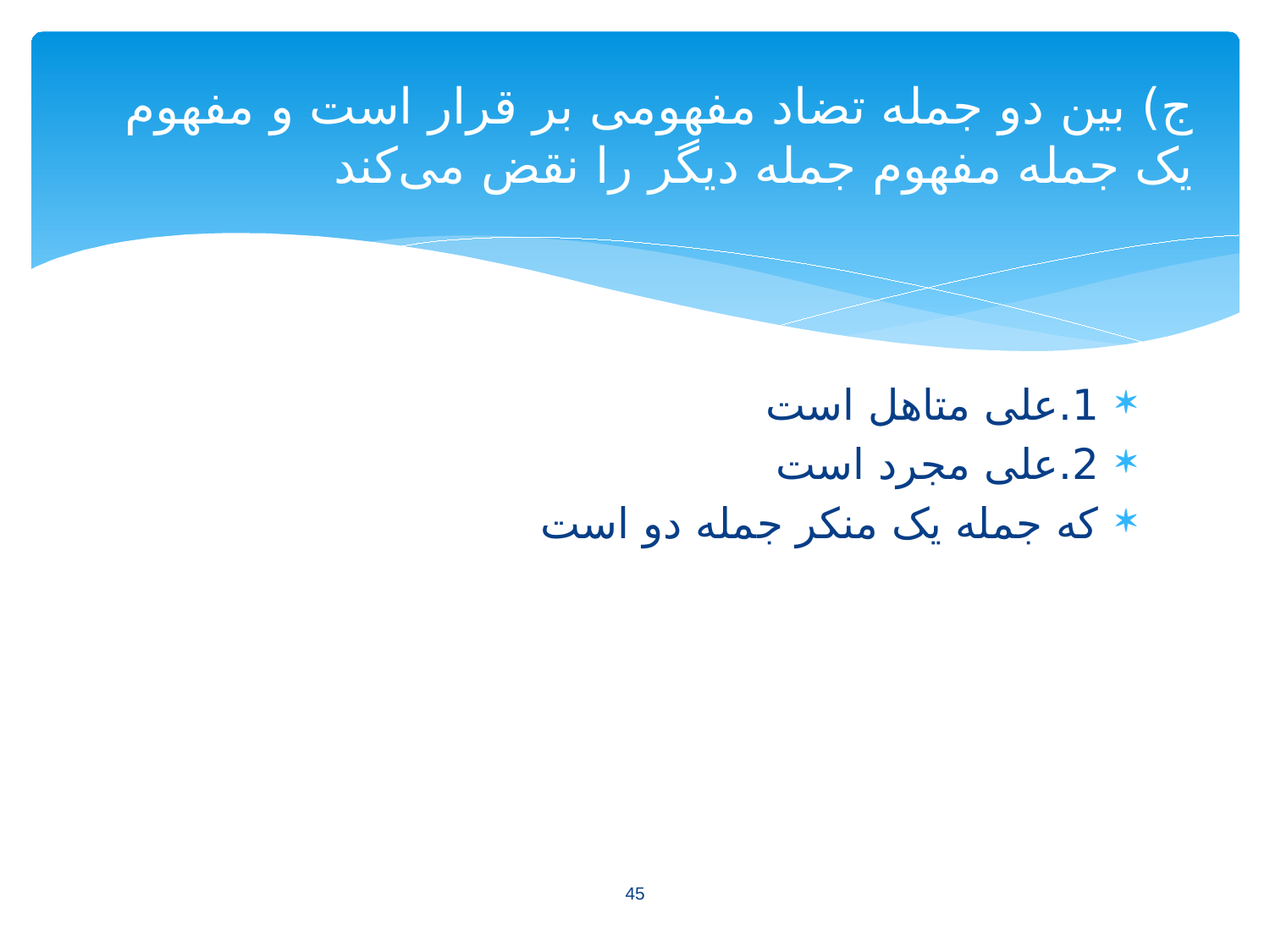

# ج) بین دو جمله تضاد مفهومی بر قرار است و مفهوم یک جمله مفهوم جمله دیگر را نقض می‌کند
1.علی متاهل است
2.علی مجرد است
که جمله یک منکر جمله دو است

45